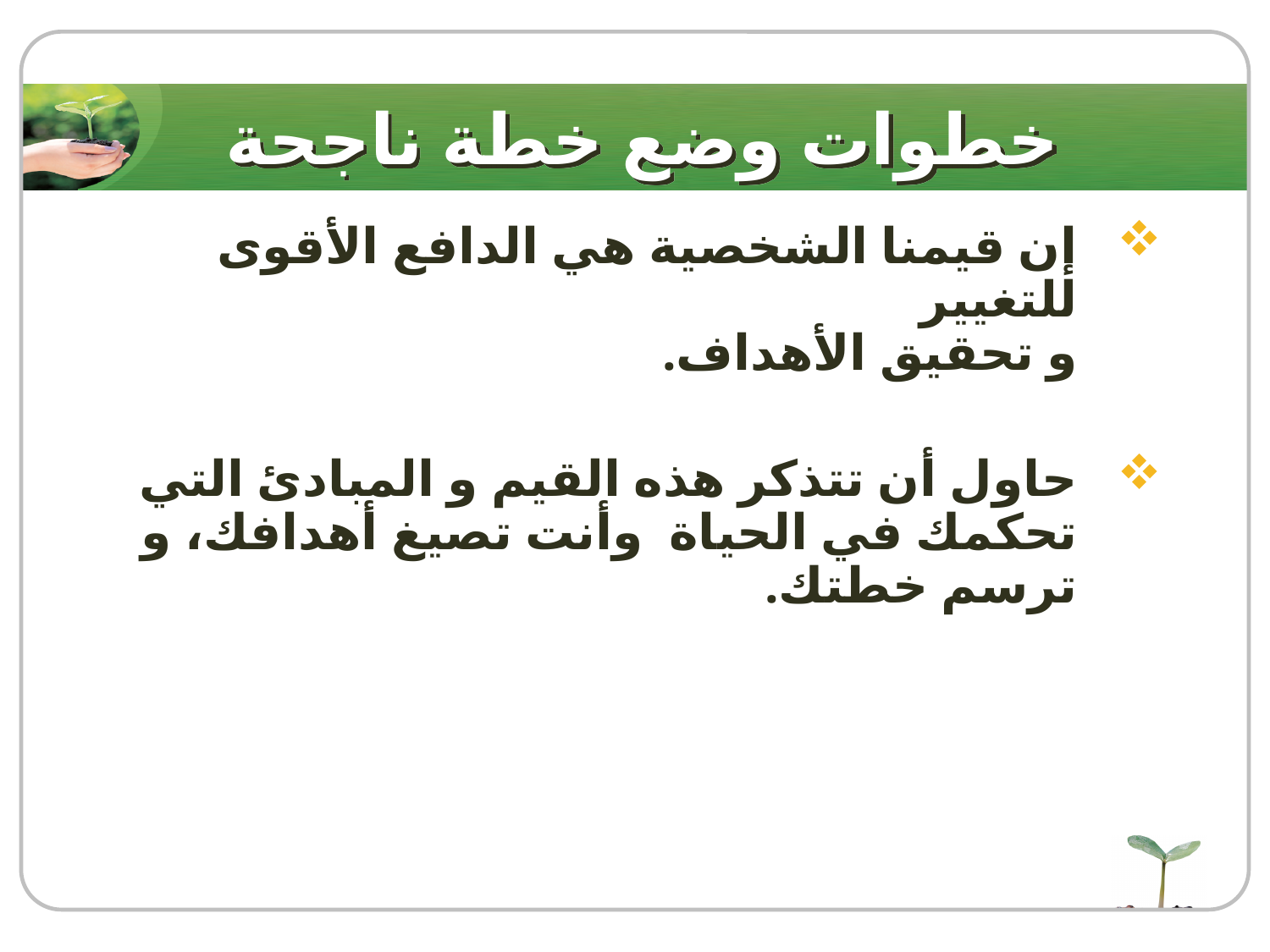

# خطوات وضع خطة ناجحة
إن قيمنا الشخصية هي الدافع الأقوى للتغيير
و تحقيق الأهداف.

حاول أن تتذكر هذه القيم و المبادئ التي تحكمك في الحياة  وأنت تصيغ أهدافك، و ترسم خطتك.